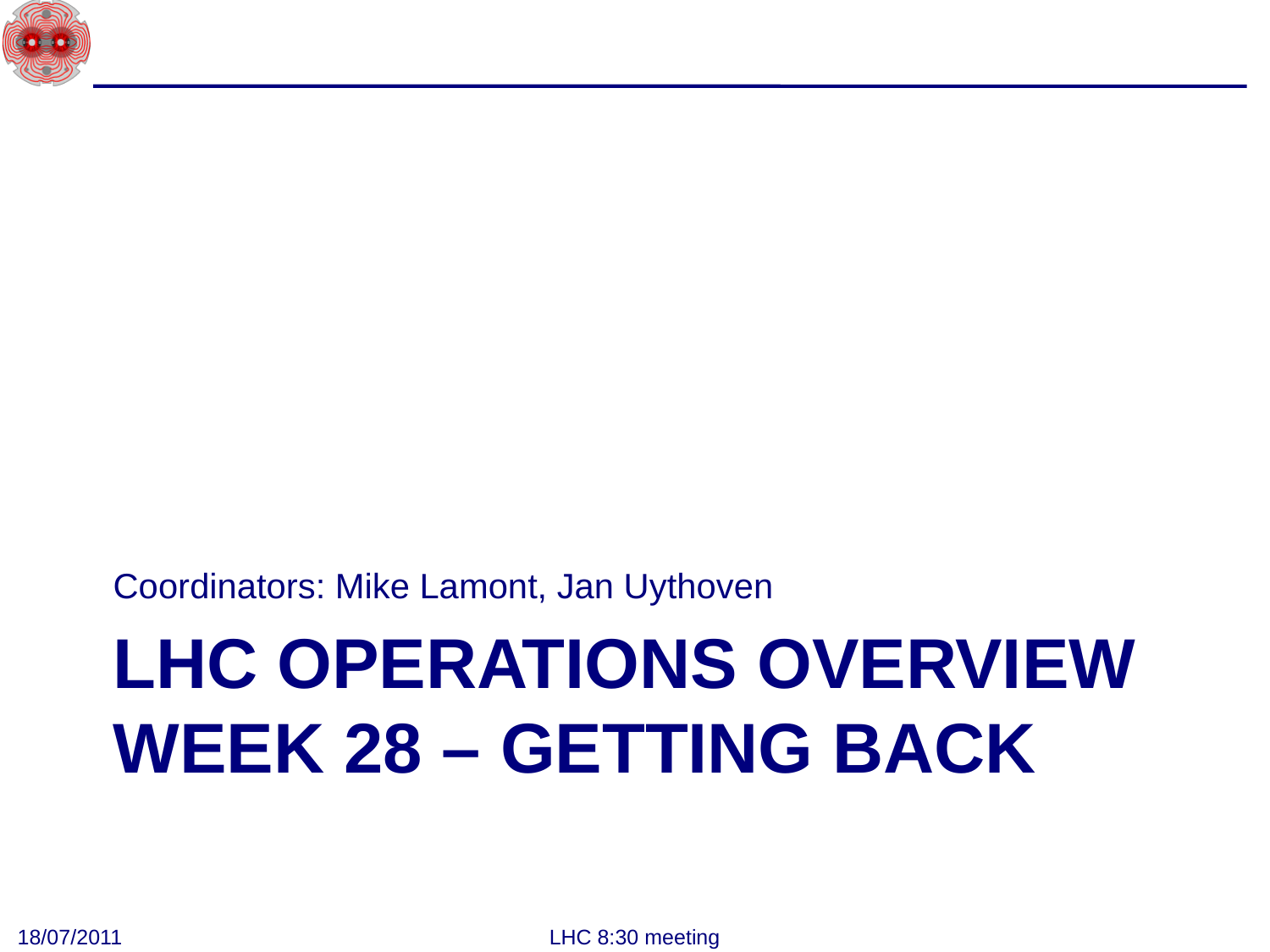

Coordinators: Mike Lamont, Jan Uythoven
# LHC Operations overview Week 28 – Getting back
18/07/2011
LHC 8:30 meeting